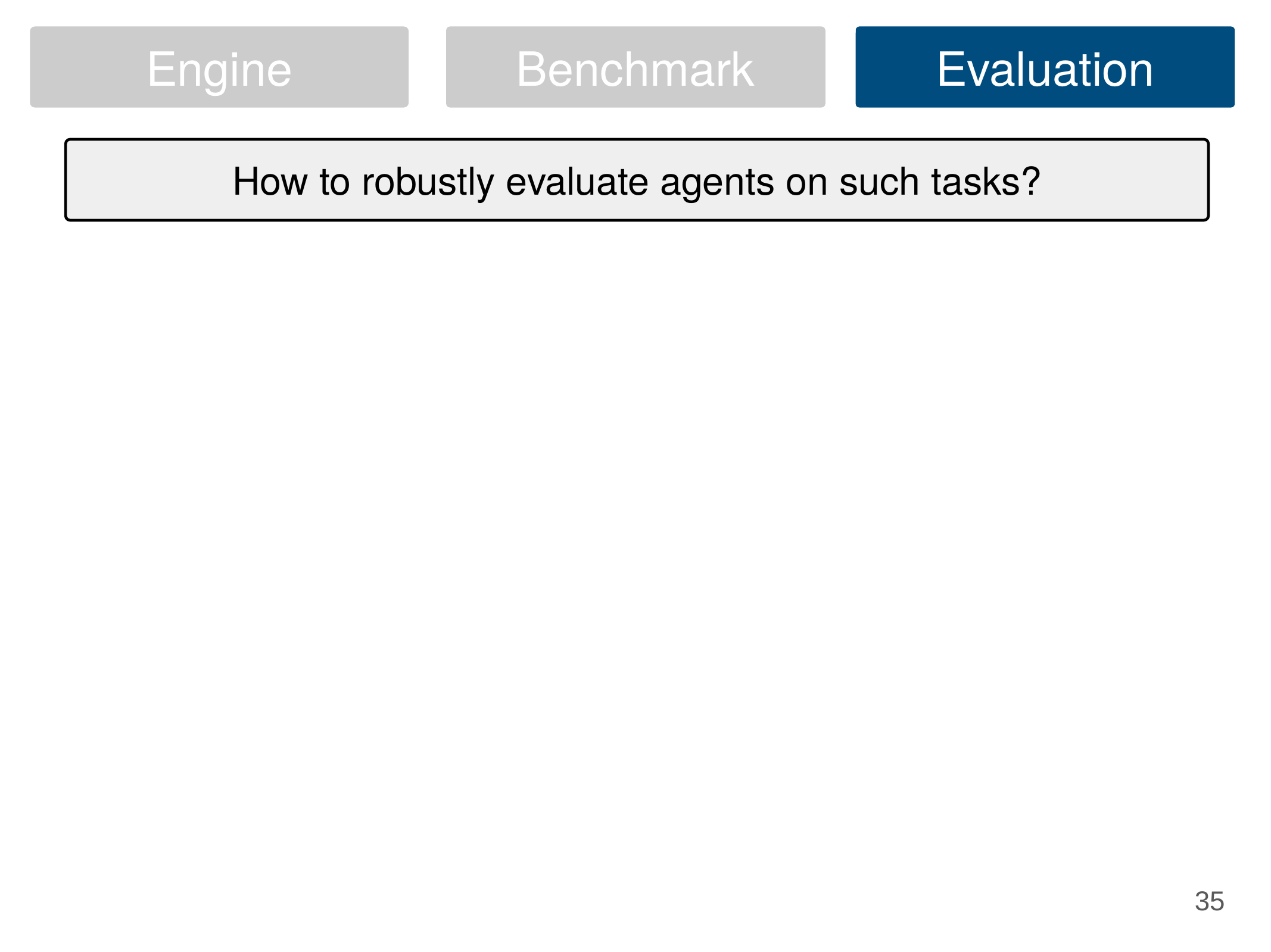

Engine
Benchmark
Evaluation
How to robustly evaluate agents on such tasks?
35